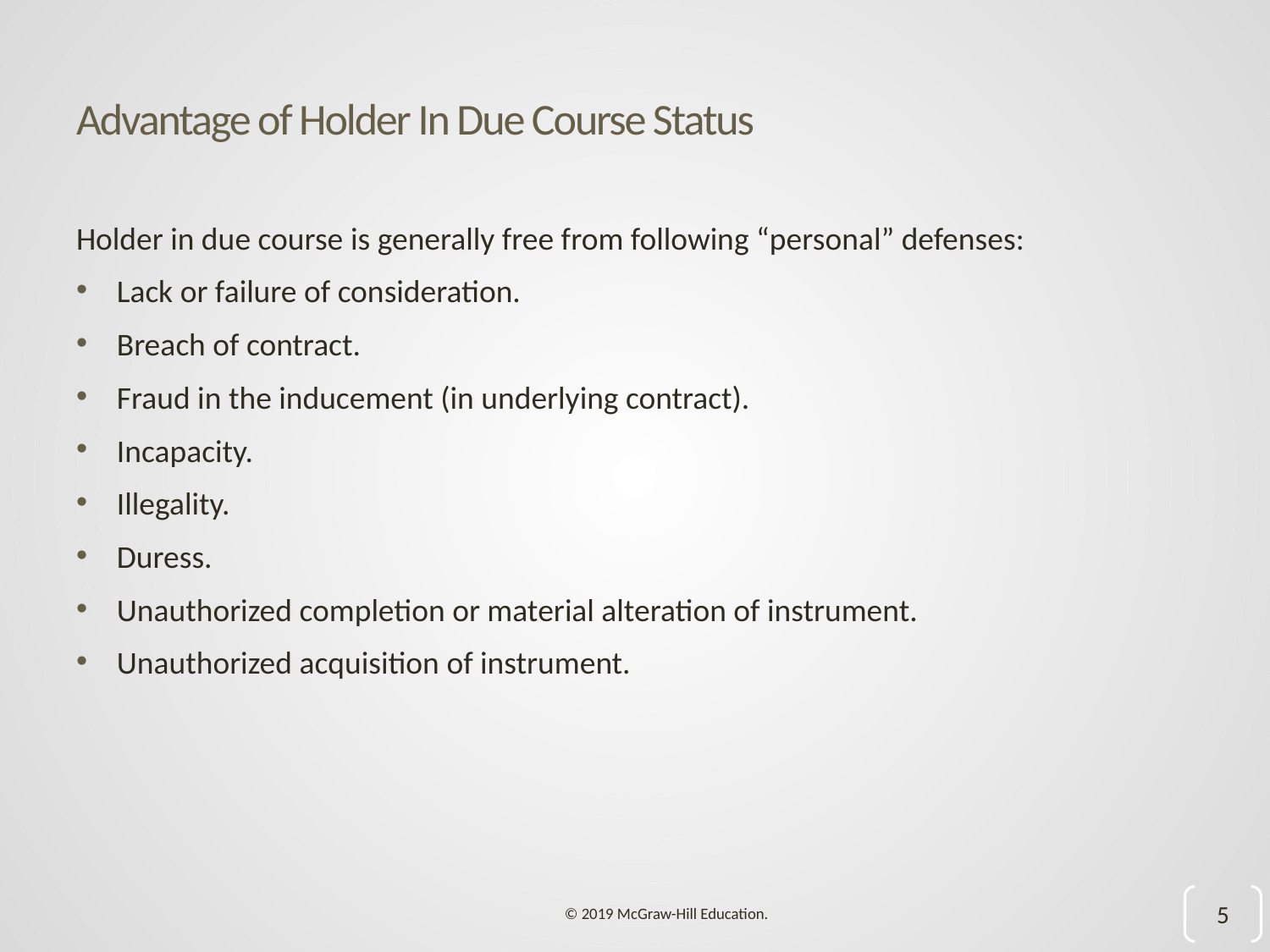

# Advantage of Holder In Due Course Status
Holder in due course is generally free from following “personal” defenses:
Lack or failure of consideration.
Breach of contract.
Fraud in the inducement (in underlying contract).
Incapacity.
Illegality.
Duress.
Unauthorized completion or material alteration of instrument.
Unauthorized acquisition of instrument.
5